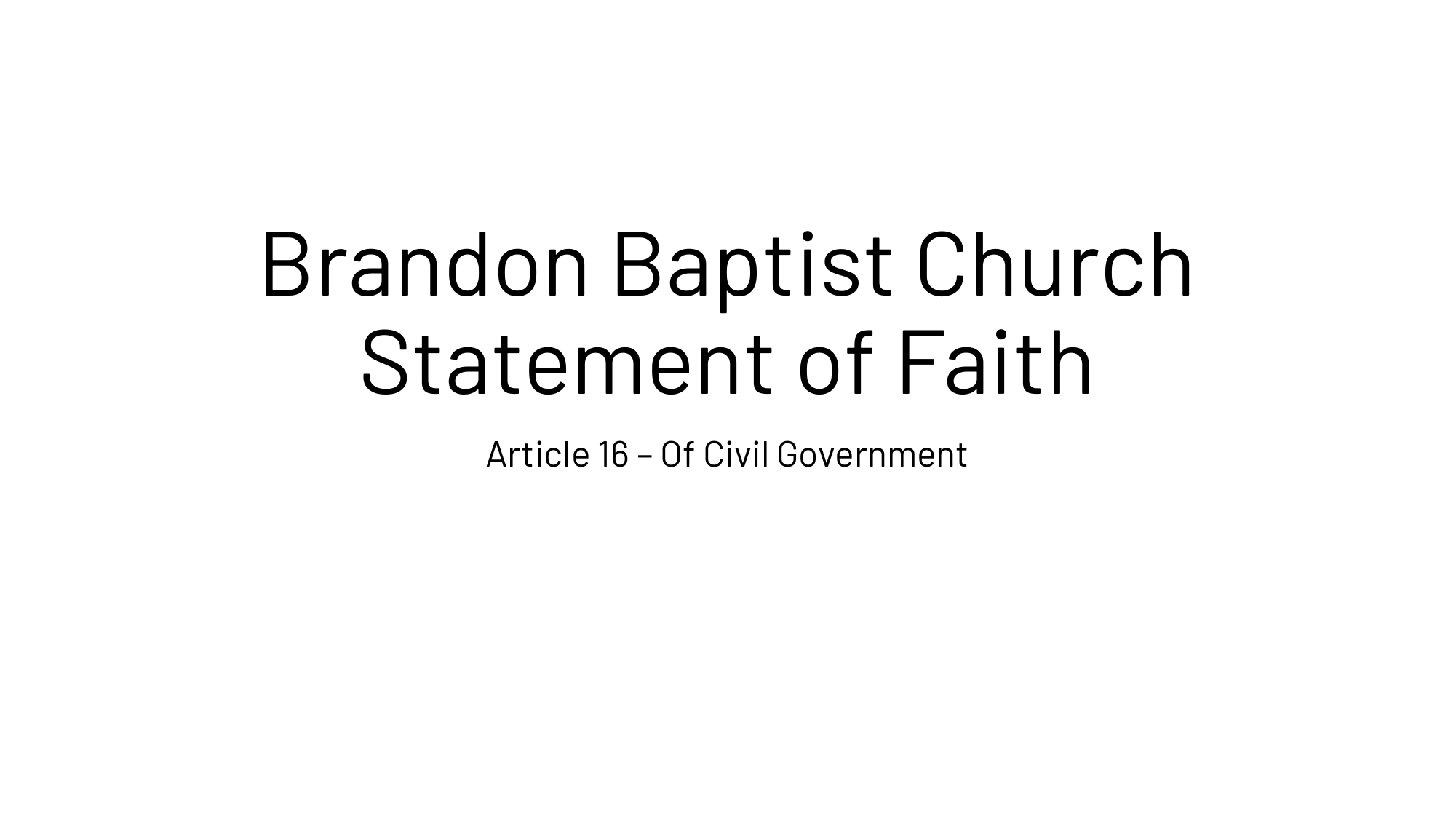

# Brandon Baptist Church Statement of Faith
Article 16 – Of Civil Government